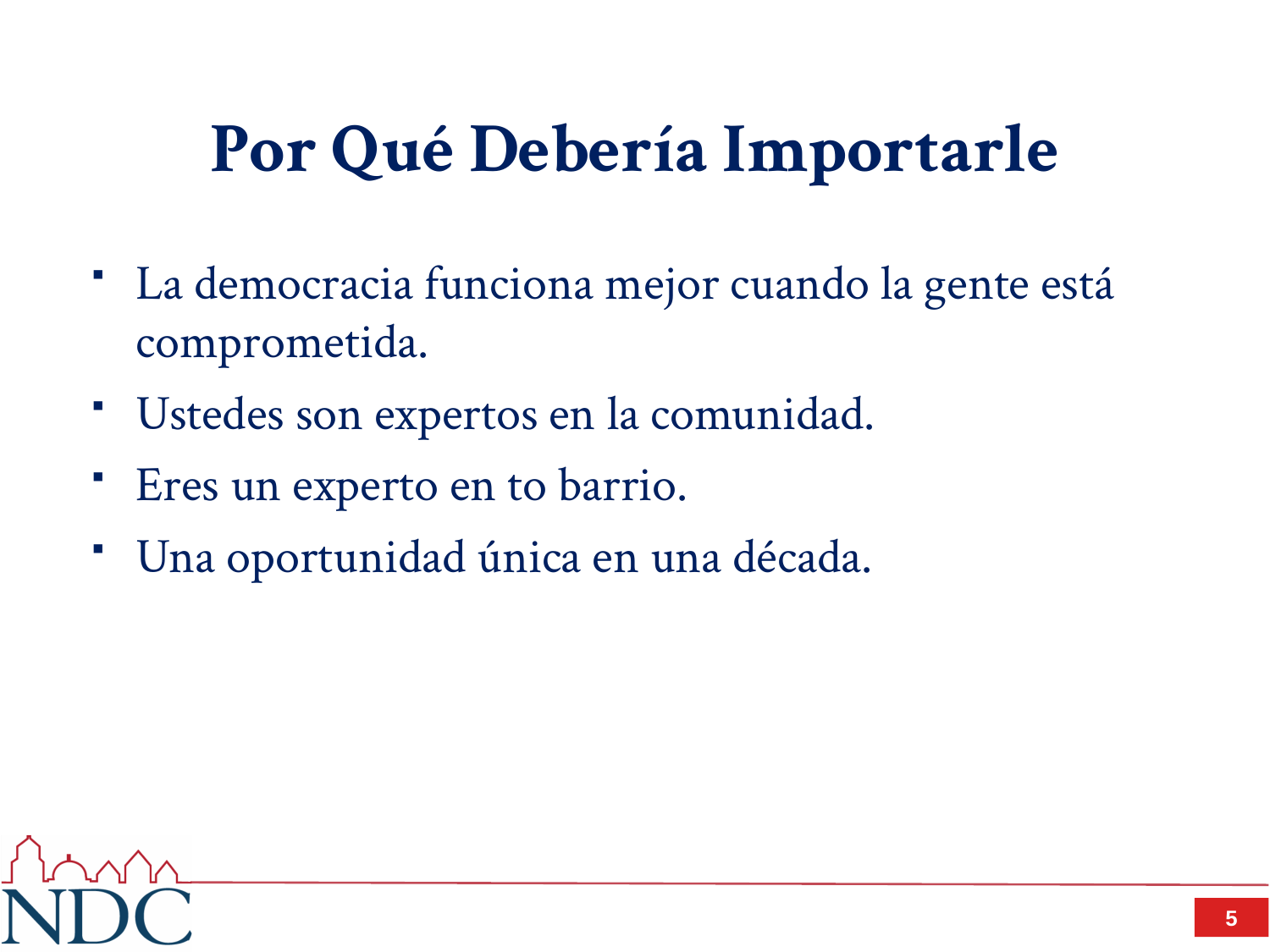

# Por Qué Debería Importarle
La democracia funciona mejor cuando la gente está comprometida.
Ustedes son expertos en la comunidad.
Eres un experto en to barrio.
Una oportunidad única en una década.
5